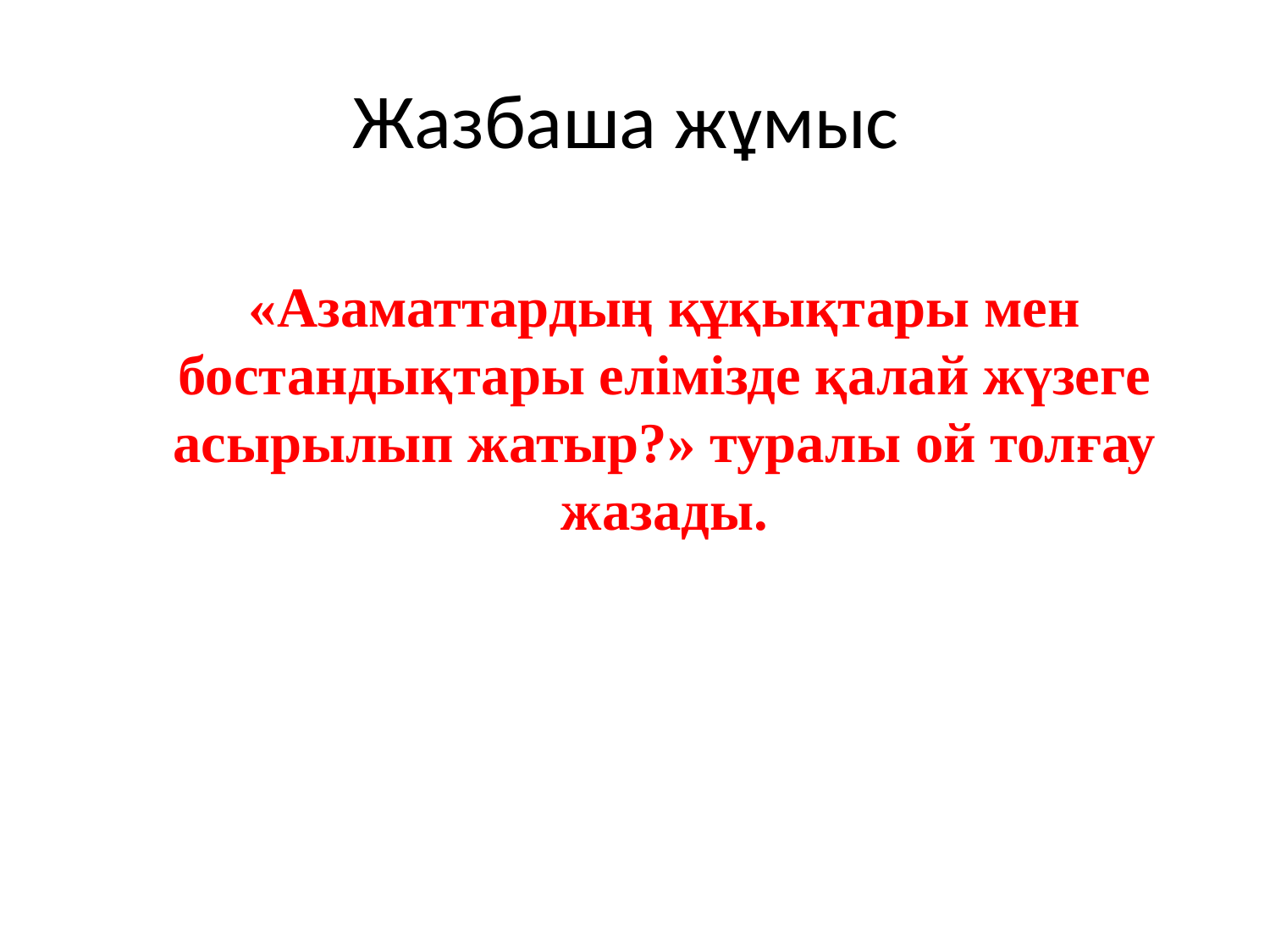

# Жазбаша жұмыс

«Азаматтардың құқықтары мен бостандықтары елімізде қалай жүзеге асырылып жатыр?» туралы ой толғау жазады.